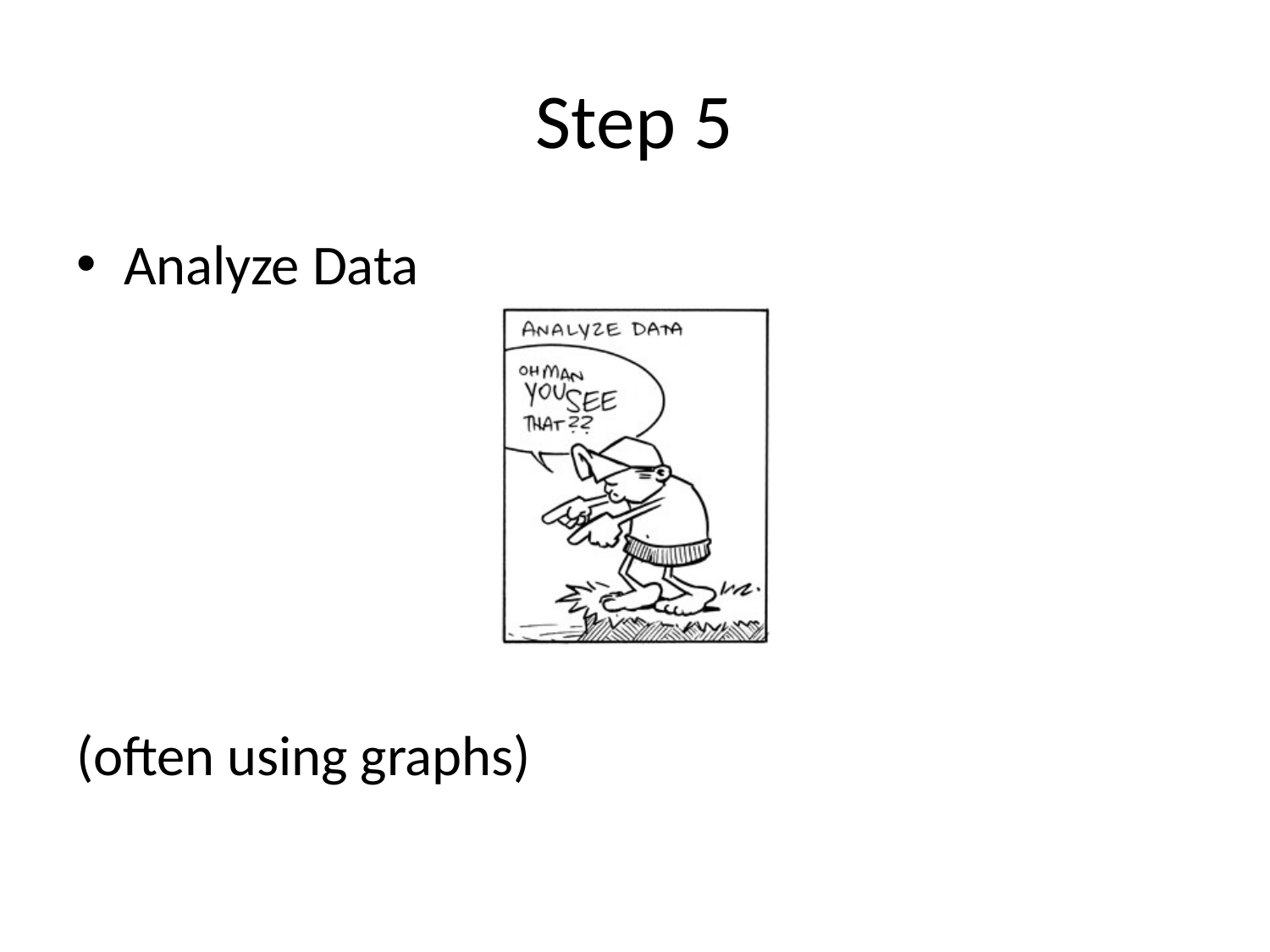

# Step 5
Analyze Data

(often using graphs)